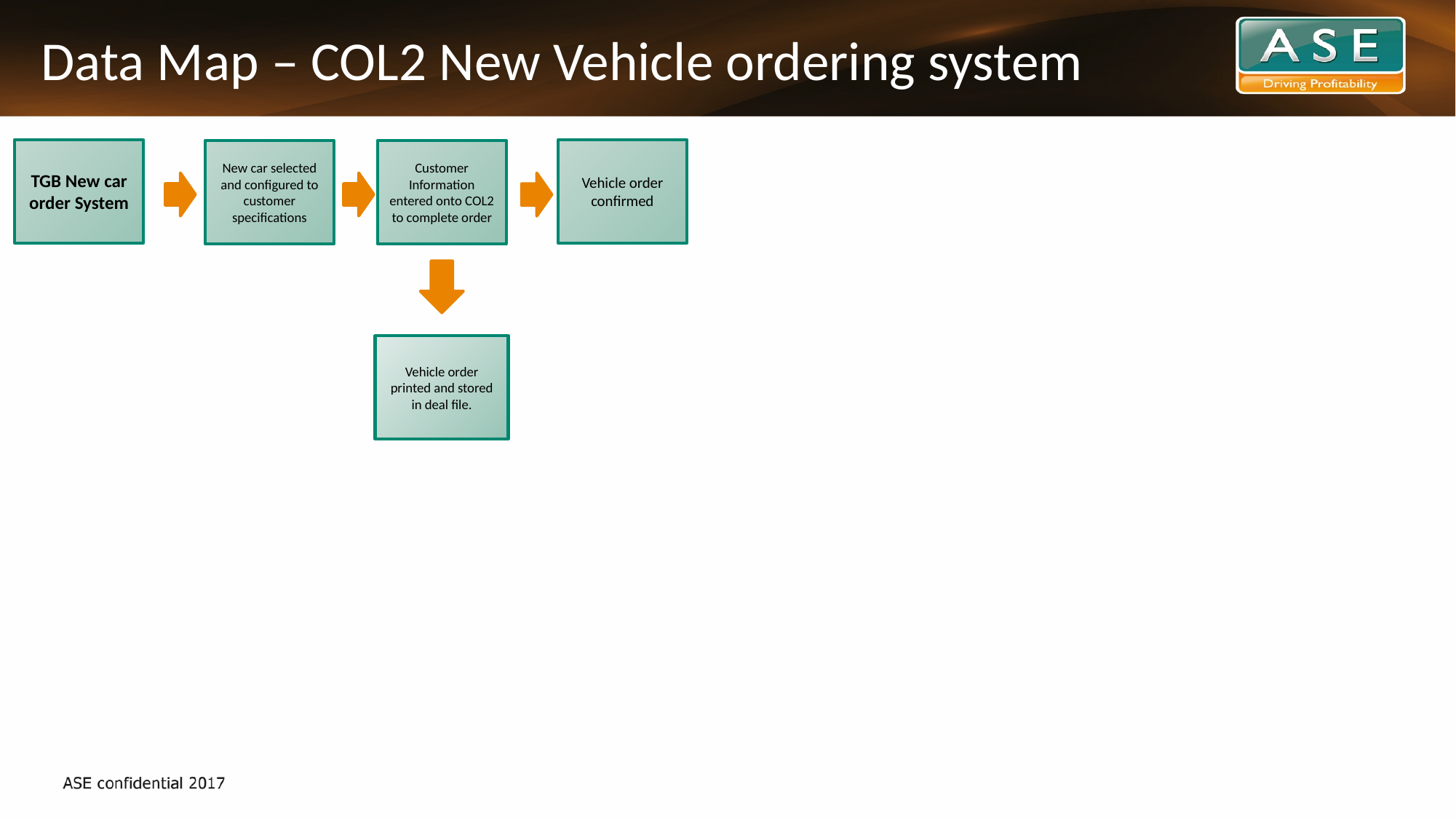

# Data Map – COL2 New Vehicle ordering system
TGB New car order System
Vehicle order confirmed
New car selected and configured to customer specifications
Customer Information entered onto COL2 to complete order

Vehicle order printed and stored in deal file.